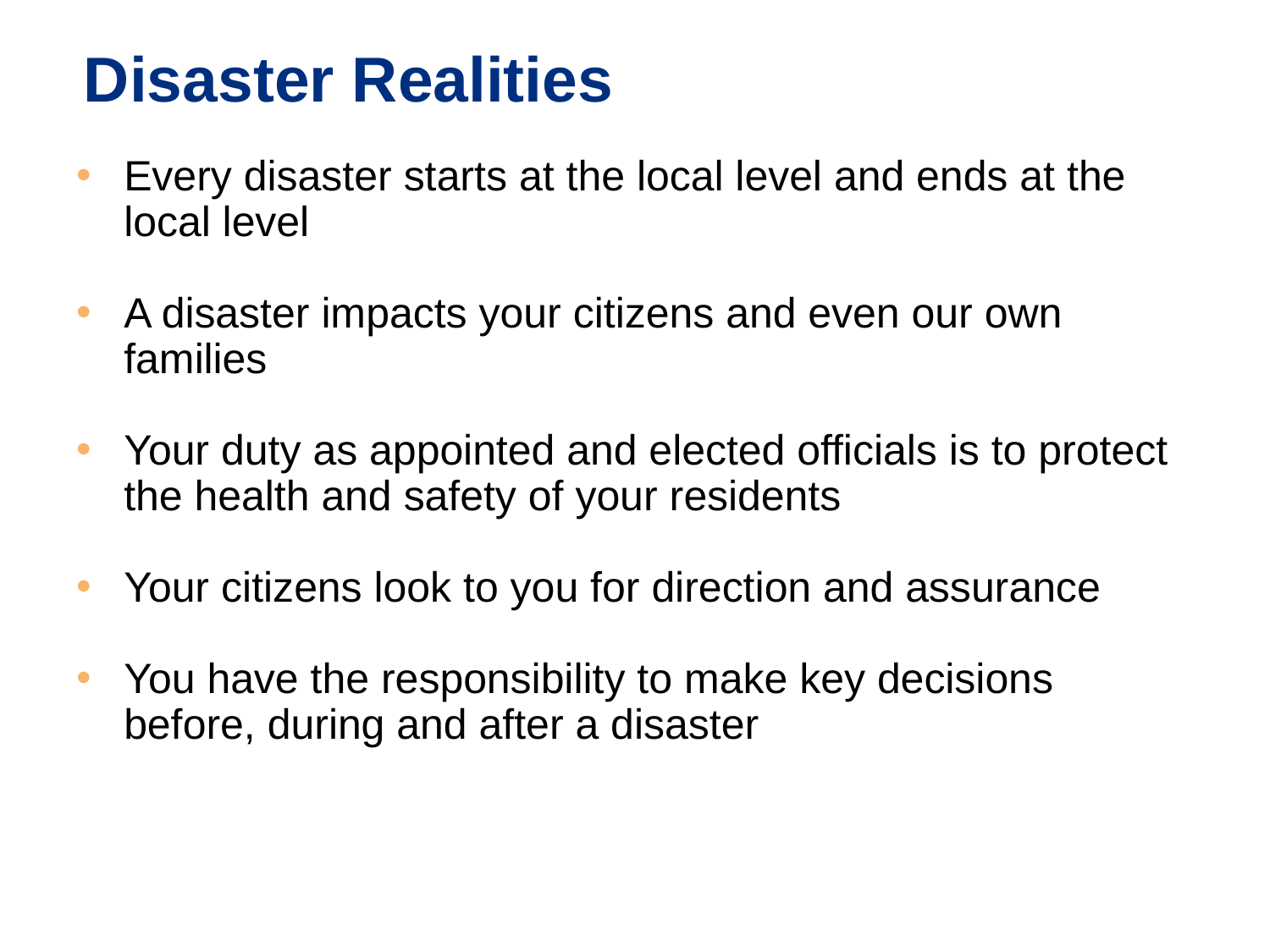

Disaster Realities
Every disaster starts at the local level and ends at the local level

A disaster impacts your citizens and even our own families

Your duty as appointed and elected officials is to protect the health and safety of your residents

Your citizens look to you for direction and assurance

You have the responsibility to make key decisions before, during and after a disaster